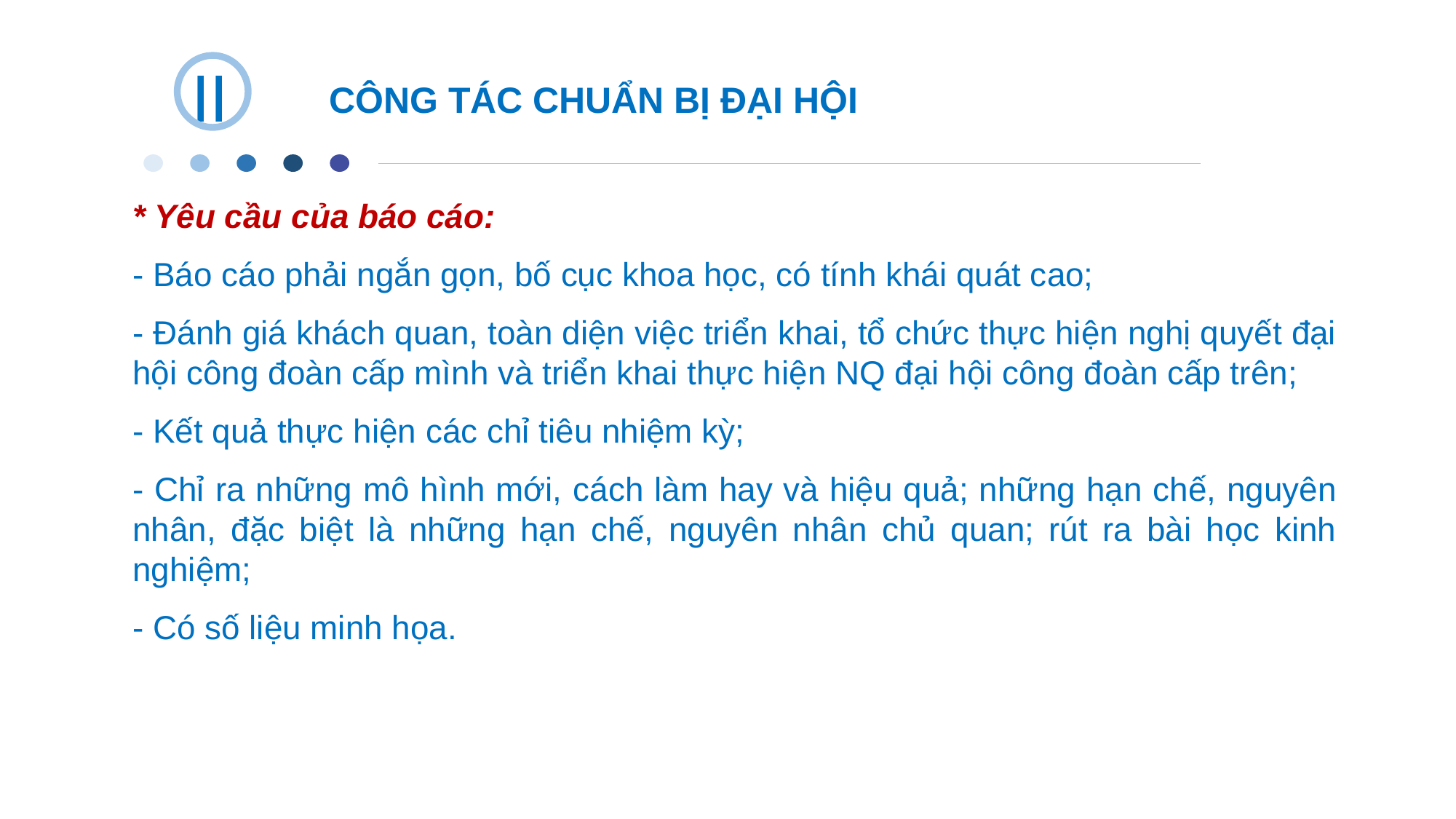

II

CÔNG TÁC CHUẨN BỊ ĐẠI HỘI

* Yêu cầu của báo cáo:
- Báo cáo phải ngắn gọn, bố cục khoa học, có tính khái quát cao;
- Đánh giá khách quan, toàn diện việc triển khai, tổ chức thực hiện nghị quyết đại hội công đoàn cấp mình và triển khai thực hiện NQ đại hội công đoàn cấp trên;
- Kết quả thực hiện các chỉ tiêu nhiệm kỳ;
- Chỉ ra những mô hình mới, cách làm hay và hiệu quả; những hạn chế, nguyên nhân, đặc biệt là những hạn chế, nguyên nhân chủ quan; rút ra bài học kinh nghiệm;
- Có số liệu minh họa.